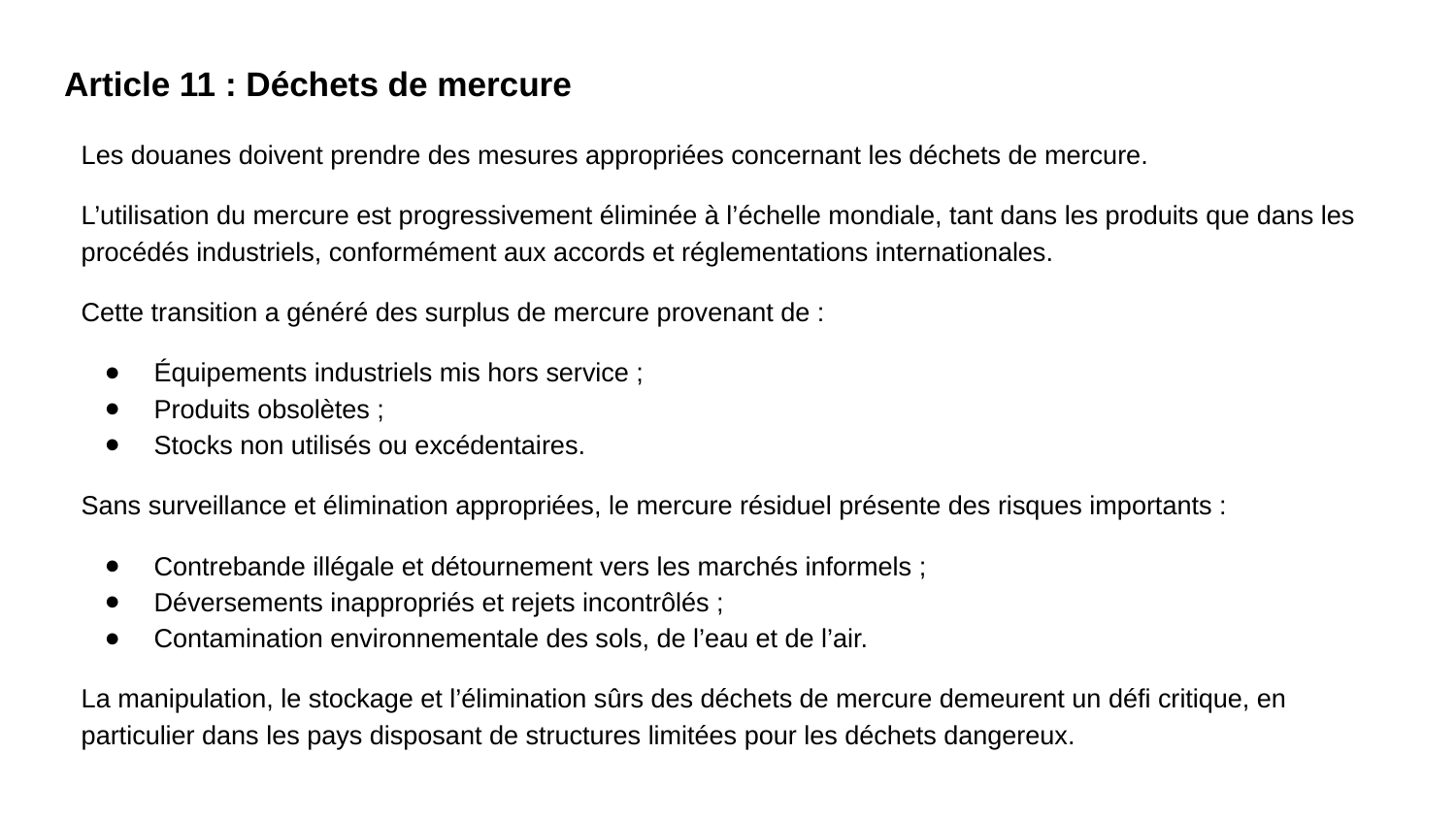

# Article 11 : Déchets de mercure
Les douanes doivent prendre des mesures appropriées concernant les déchets de mercure.
L’utilisation du mercure est progressivement éliminée à l’échelle mondiale, tant dans les produits que dans les procédés industriels, conformément aux accords et réglementations internationales.
Cette transition a généré des surplus de mercure provenant de :
Équipements industriels mis hors service ;
Produits obsolètes ;
Stocks non utilisés ou excédentaires.
Sans surveillance et élimination appropriées, le mercure résiduel présente des risques importants :
Contrebande illégale et détournement vers les marchés informels ;
Déversements inappropriés et rejets incontrôlés ;
Contamination environnementale des sols, de l’eau et de l’air.
La manipulation, le stockage et l’élimination sûrs des déchets de mercure demeurent un défi critique, en particulier dans les pays disposant de structures limitées pour les déchets dangereux.